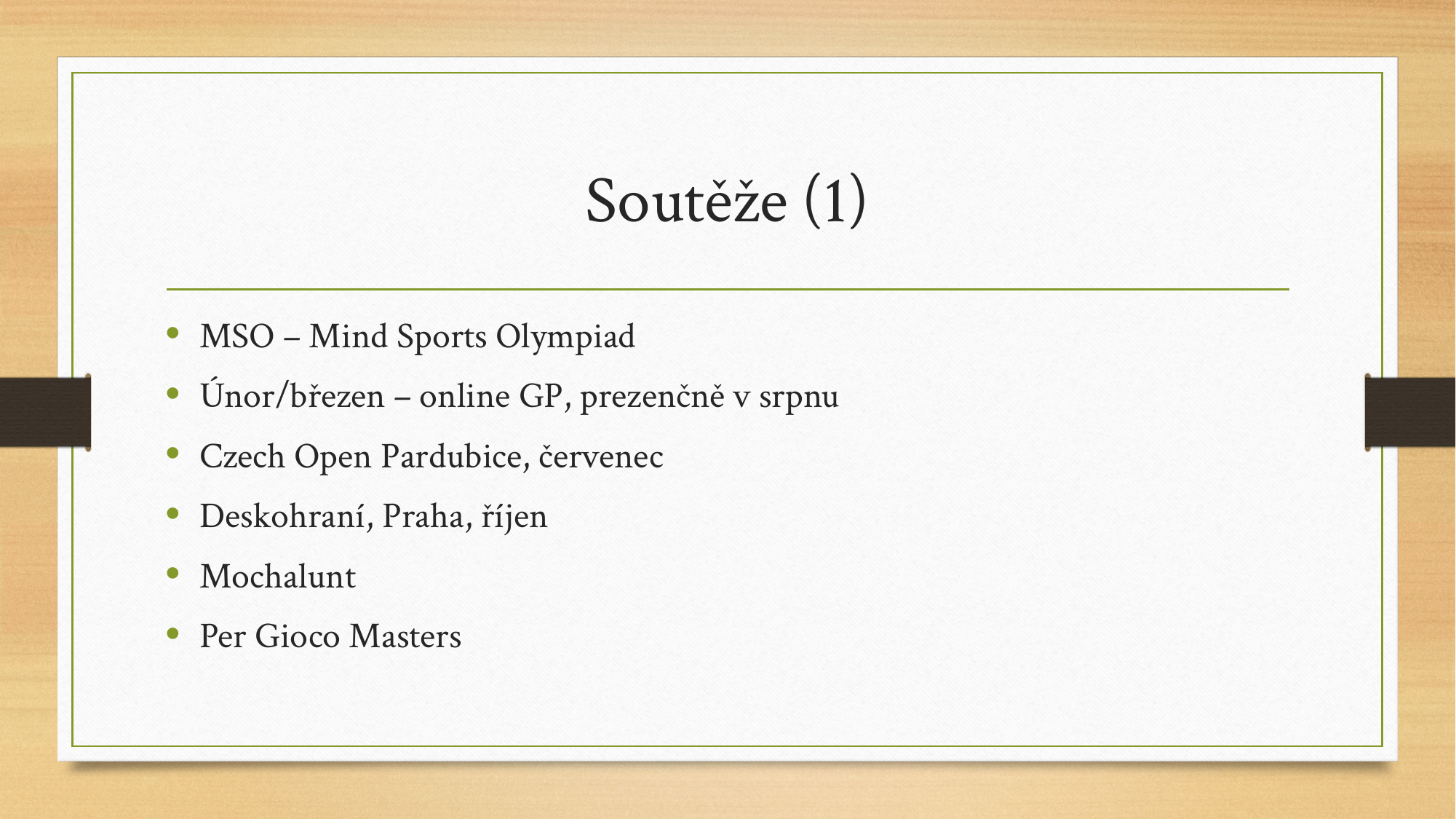

# Soutěže (1)
MSO – Mind Sports Olympiad
Únor/březen – online GP, prezenčně v srpnu
Czech Open Pardubice, červenec
Deskohraní, Praha, říjen
Mochalunt
Per Gioco Masters